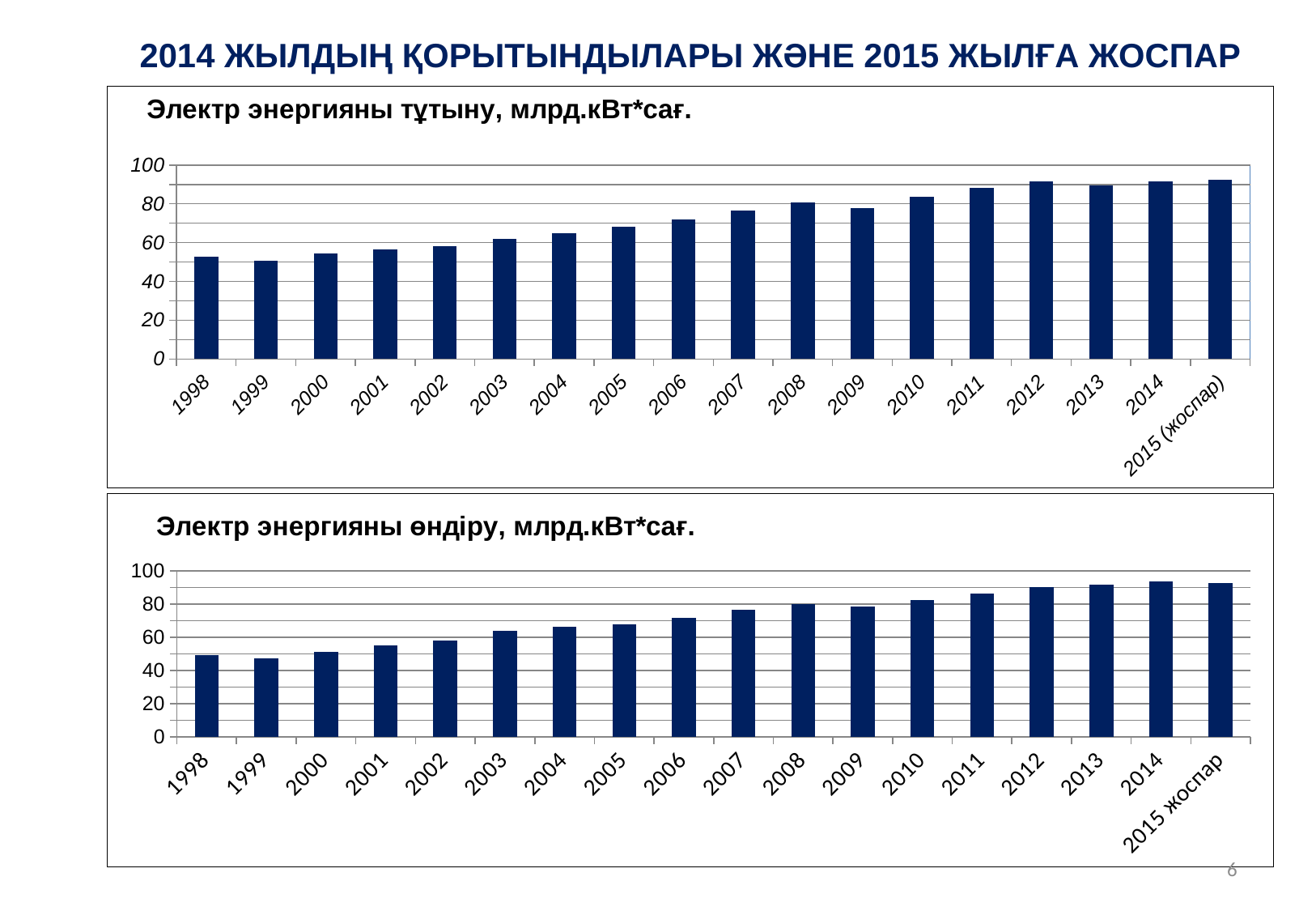

2014 ЖЫЛДЫҢ ҚОРЫТЫНДЫЛАРЫ ЖӘНЕ 2015 ЖЫЛҒА ЖОСПАР

### Chart: Электр энергияны тұтыну, млрд.кВт*сағ.

| Category | Потребление электроэнергии, млрд.кВтч |
|---|---|
| 1998 | 52.9 |
| 1999 | 50.7 |
| 2000 | 54.4 |
| 2001 | 56.7 |
| 2002 | 58.0 |
| 2003 | 62.0 |
| 2004 | 64.8 |
| 2005 | 68.1 |
| 2006 | 71.8 |
| 2007 | 76.5 |
| 2008 | 80.6 |
| 2009 | 77.9 |
| 2010 | 83.8 |
| 2011 | 88.1 |
| 2012 | 91.4 |
| 2013 | 89.6 |
| 2014 | 91.6 |
| 2015 (жоспар) | 92.4 |

### Chart: Электр энергияны өндіру, млрд.кВт*сағ.

| Category | Выработка электроэнергии, млрд.кВт*ч |
|---|---|
| 1998 | 49.1 |
| 1999 | 47.5 |
| 2000 | 51.4 |
| 2001 | 55.2 |
| 2002 | 58.2 |
| 2003 | 63.7 |
| 2004 | 66.6 |
| 2005 | 67.6 |
| 2006 | 71.5 |
| 2007 | 76.4 |
| 2008 | 80.0 |
| 2009 | 78.4 |
| 2010 | 82.3 |
| 2011 | 86.2 |
| 2012 | 90.2 |
| 2013 | 91.9 |
| 2014 | 93.8 |
| 2015 жоспар | 92.7 |
6